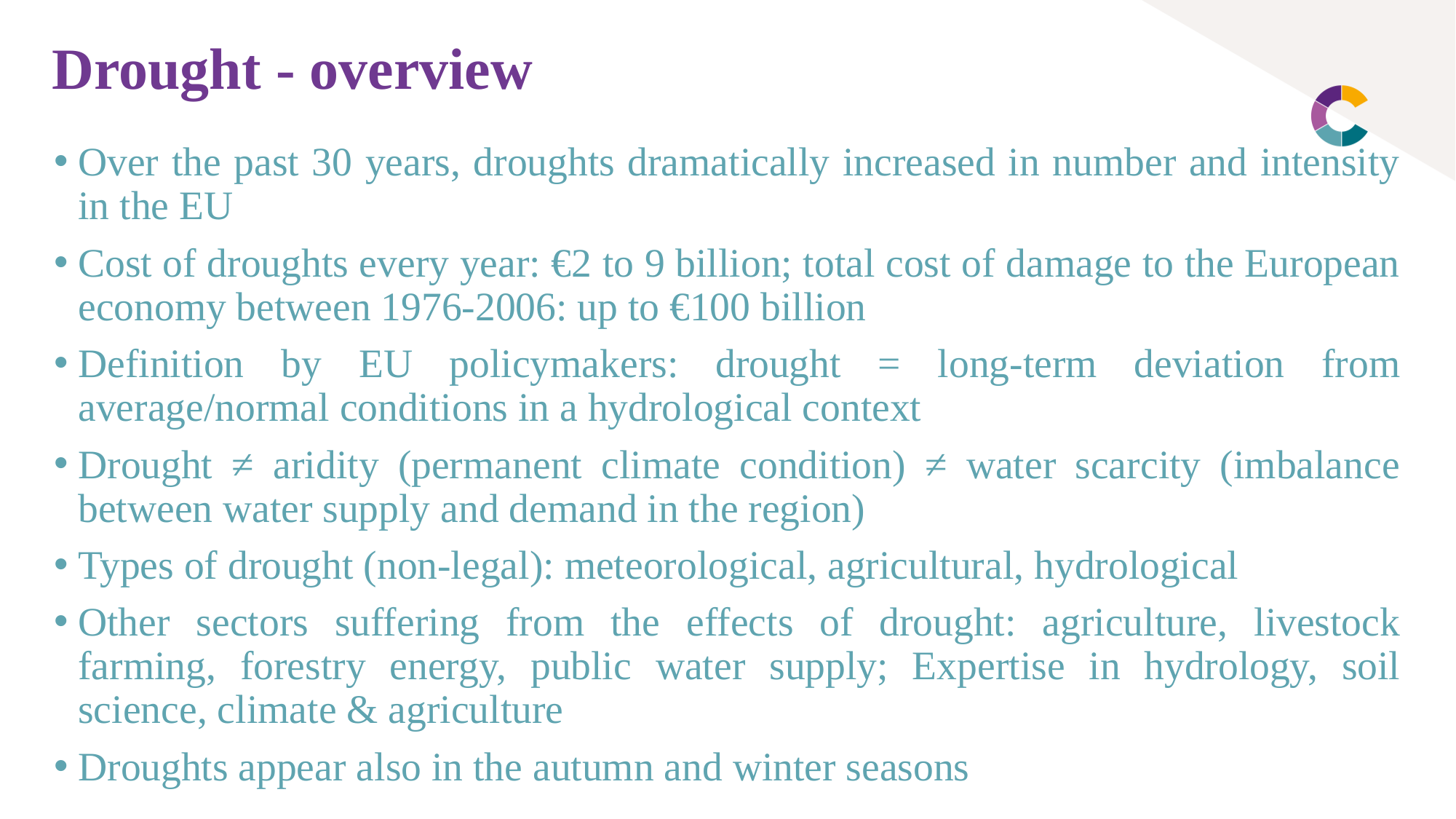

# Drought - overview
Over the past 30 years, droughts dramatically increased in number and intensity in the EU
Cost of droughts every year: €2 to 9 billion; total cost of damage to the European economy between 1976-2006: up to €100 billion
Definition by EU policymakers: drought = long-term deviation from average/normal conditions in a hydrological context
Drought ≠ aridity (permanent climate condition) ≠ water scarcity (imbalance between water supply and demand in the region)
Types of drought (non-legal): meteorological, agricultural, hydrological
Other sectors suffering from the effects of drought: agriculture, livestock farming, forestry energy, public water supply; Expertise in hydrology, soil science, climate & agriculture
Droughts appear also in the autumn and winter seasons